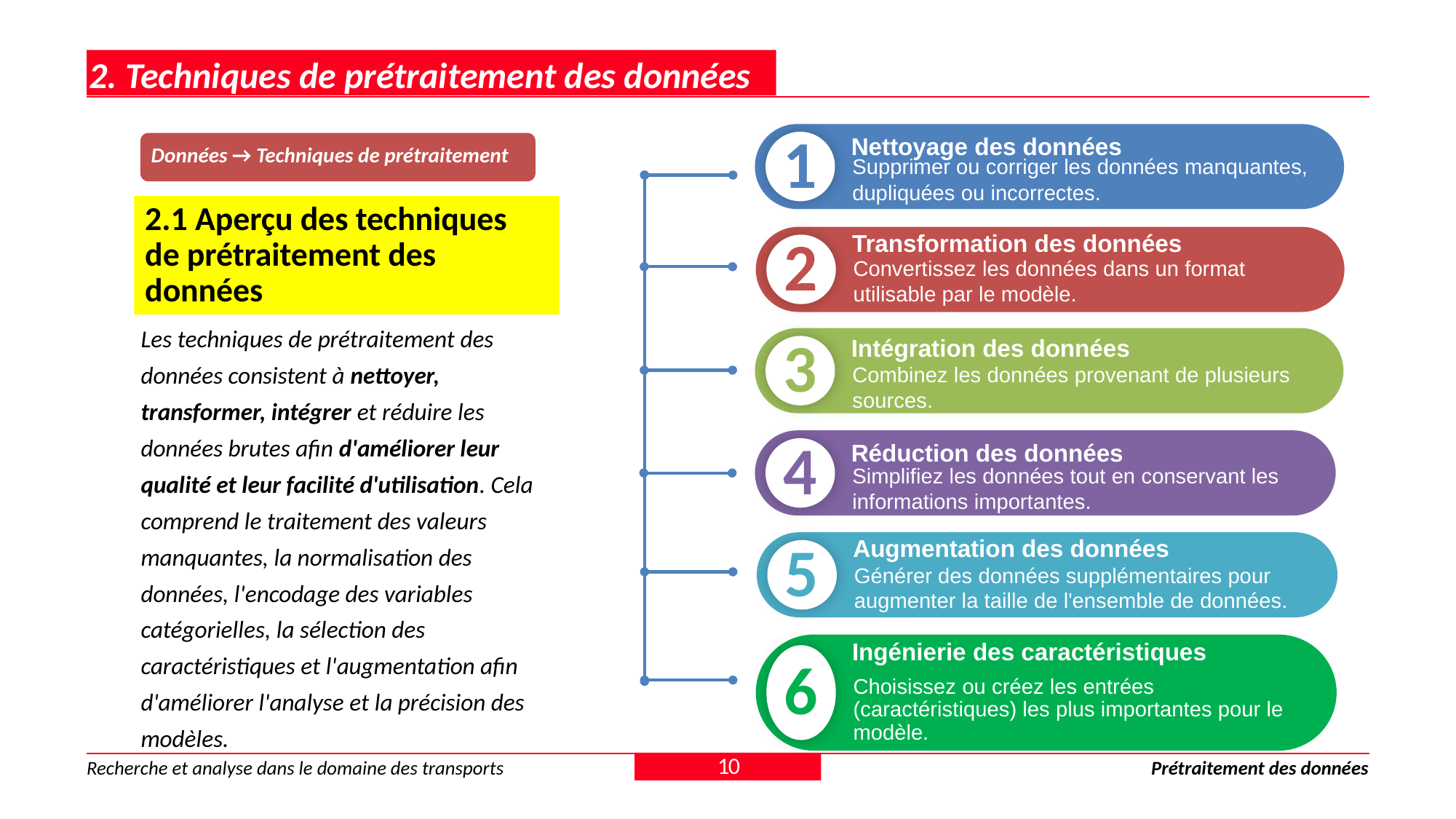

2. Techniques de prétraitement des données

Nettoyage des données
Supprimer ou corriger les données manquantes, dupliquées ou incorrectes.
1

Données → Techniques de prétraitement
2.1 Aperçu des techniques de prétraitement des données
Les techniques de prétraitement des données consistent à nettoyer, transformer, intégrer et réduire les données brutes afin d'améliorer leur qualité et leur facilité d'utilisation. Cela comprend le traitement des valeurs manquantes, la normalisation des données, l'encodage des variables catégorielles, la sélection des caractéristiques et l'augmentation afin d'améliorer l'analyse et la précision des modèles.
Transformation des données
Convertissez les données dans un format utilisable par le modèle.

2

Intégration des données
Combinez les données provenant de plusieurs sources.
3

Réduction des données
Simplifiez les données tout en conservant les informations importantes.
4

Augmentation des données
Générer des données supplémentaires pour augmenter la taille de l'ensemble de données.

5

Ingénierie des caractéristiques
Choisissez ou créez les entrées (caractéristiques) les plus importantes pour le modèle.
6